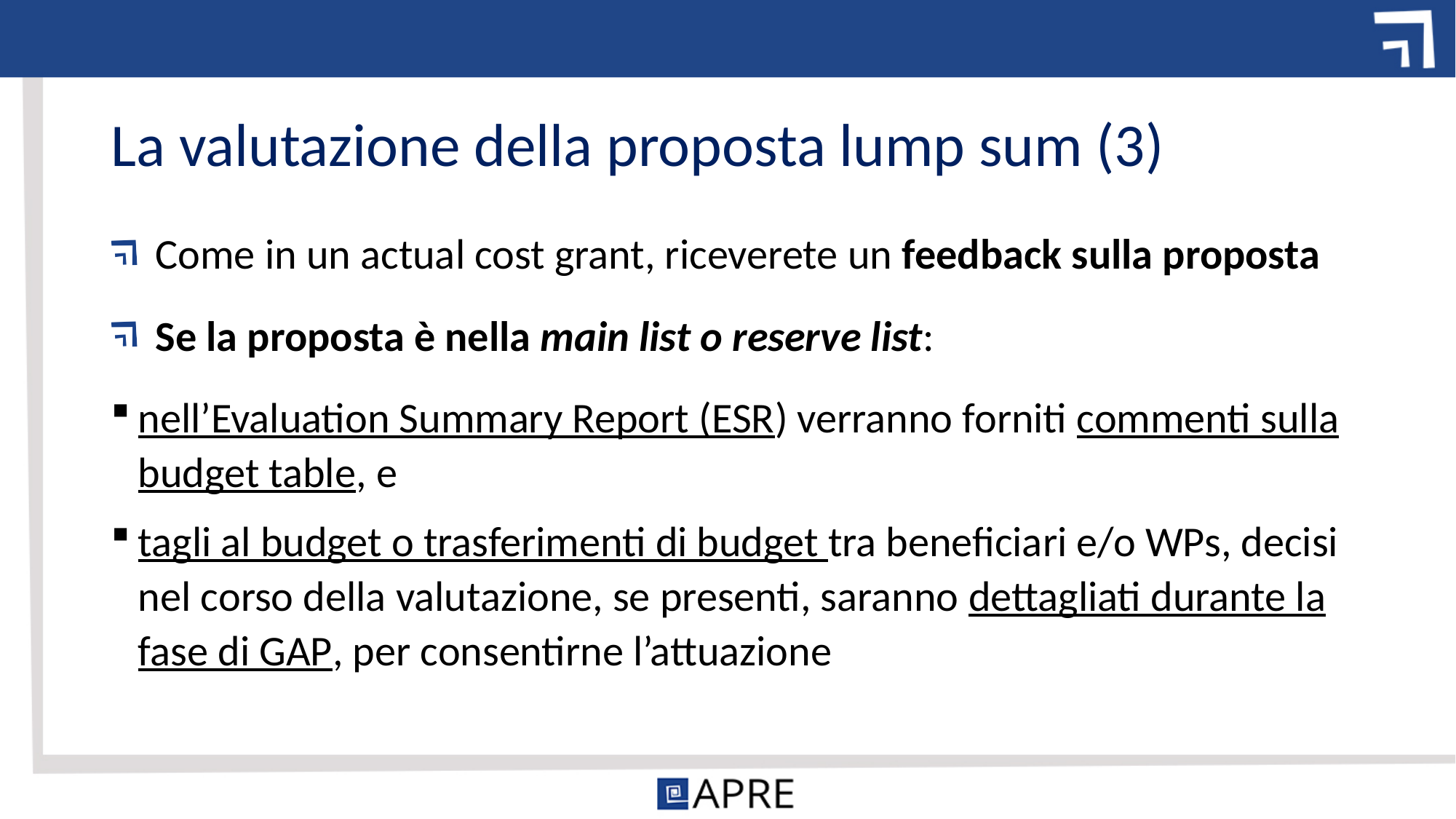

# La valutazione della proposta lump sum (3)
Come in un actual cost grant, riceverete un feedback sulla proposta
Se la proposta è nella main list o reserve list:
nell’Evaluation Summary Report (ESR) verranno forniti commenti sulla budget table, e
tagli al budget o trasferimenti di budget tra beneficiari e/o WPs, decisi nel corso della valutazione, se presenti, saranno dettagliati durante la fase di GAP, per consentirne l’attuazione